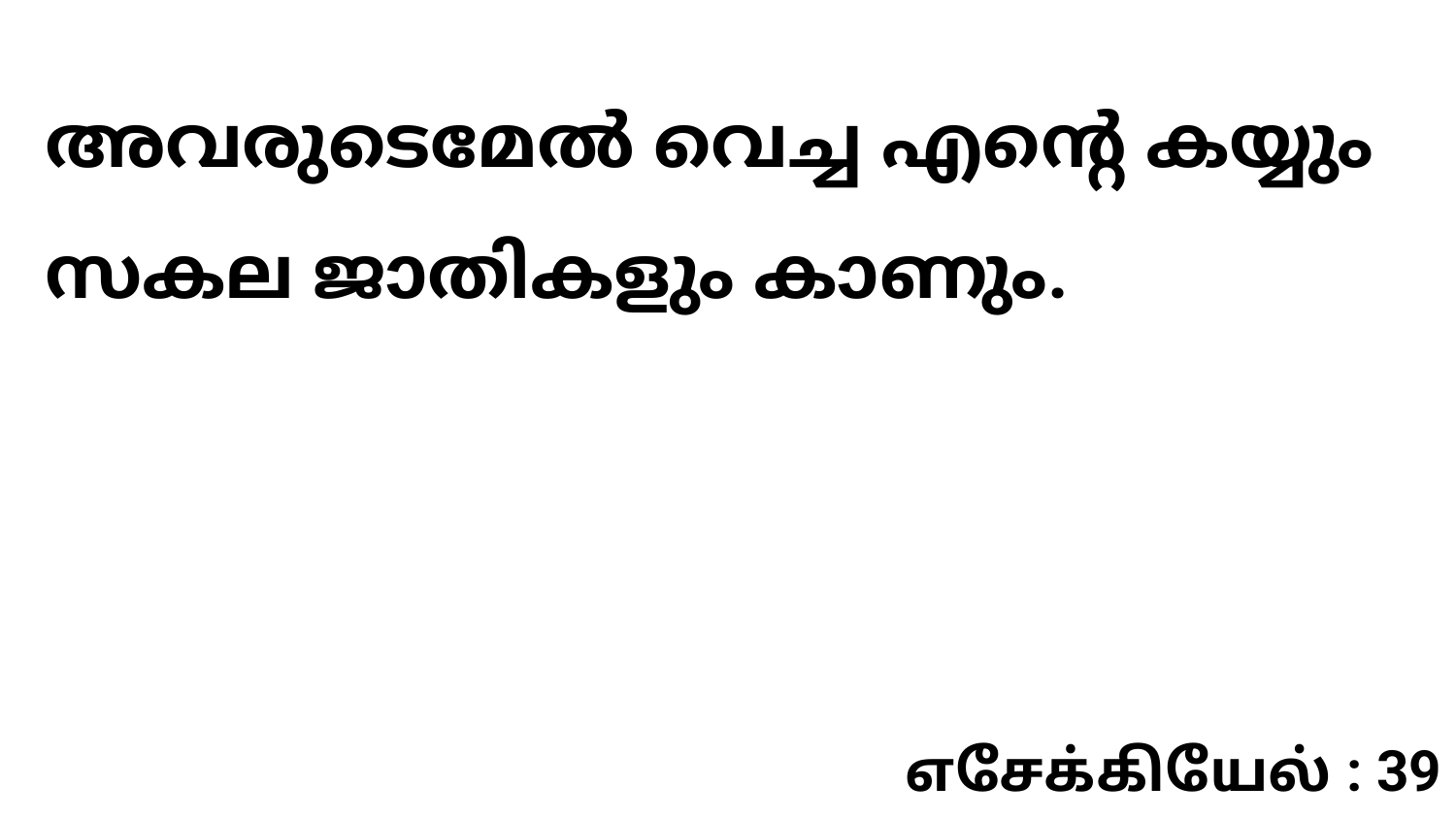

അവരുടെമേൽ വെച്ച എന്റെ കയ്യും സകല ജാതികളും കാണും.
எசேக்கியேல் : 39